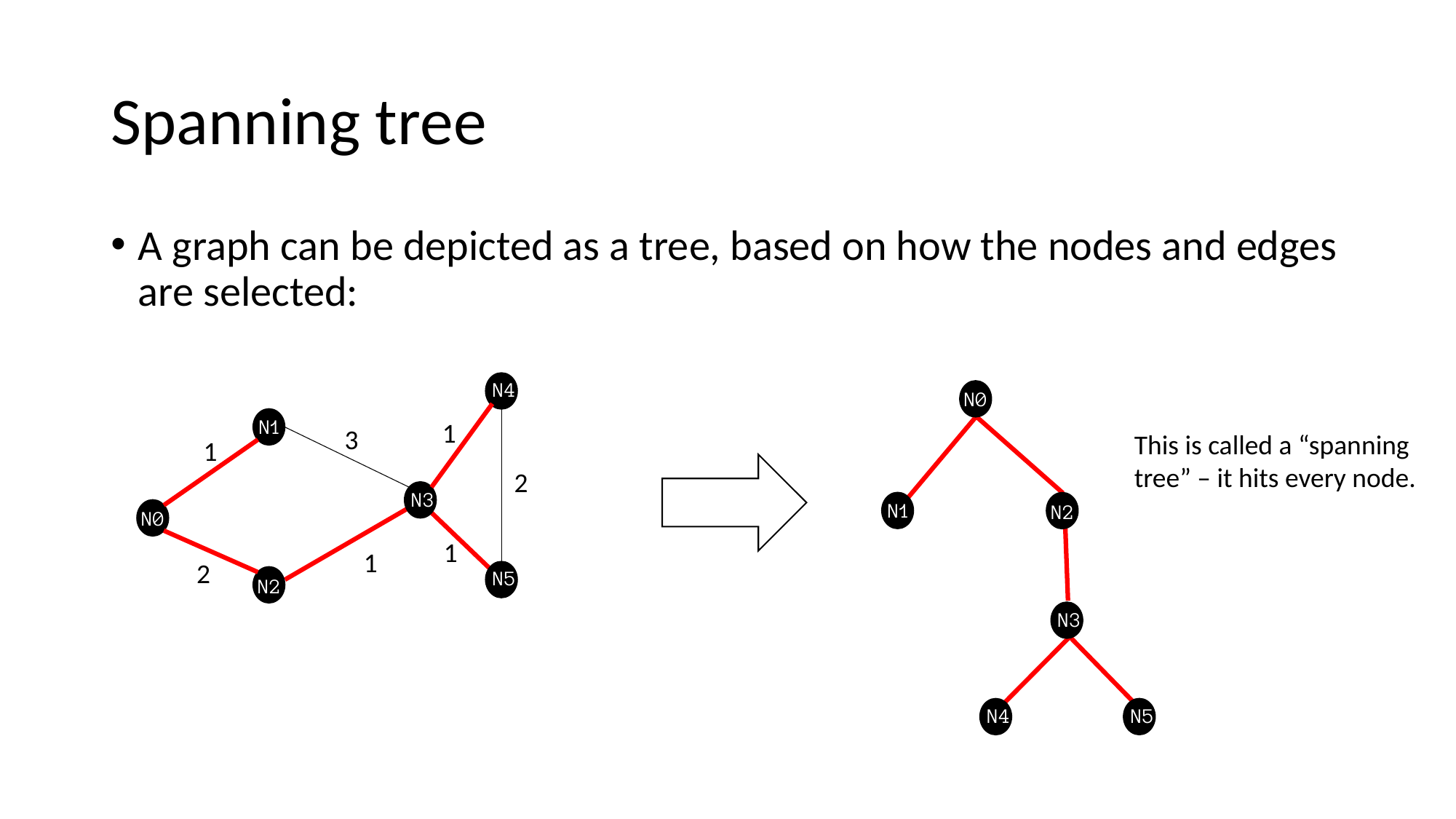

# Spanning tree
A graph can be depicted as a tree, based on how the nodes and edges are selected:
N4

N0

N1

1
3
This is called a “spanning tree” – it hits every node.
1

2
N3

N1

N2
N0

1
1
2
N5

N2
N3

N4
N5